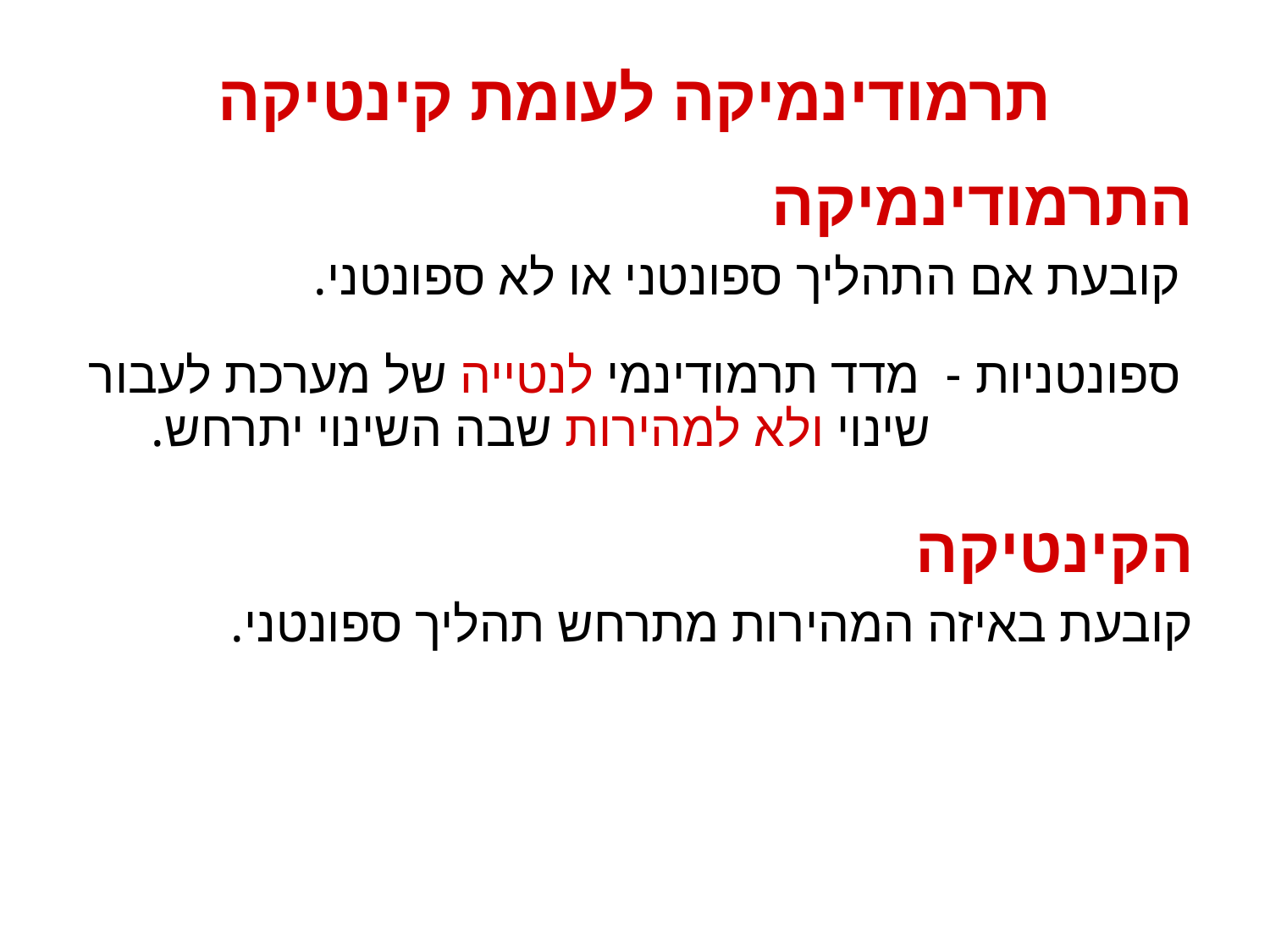

# תרמודינמיקה לעומת קינטיקה
התרמודינמיקה
 קובעת אם התהליך ספונטני או לא ספונטני.
 ספונטניות -  מדד תרמודינמי לנטייה של מערכת לעבור שינוי ולא למהירות שבה השינוי יתרחש.

הקינטיקה
קובעת באיזה המהירות מתרחש תהליך ספונטני.